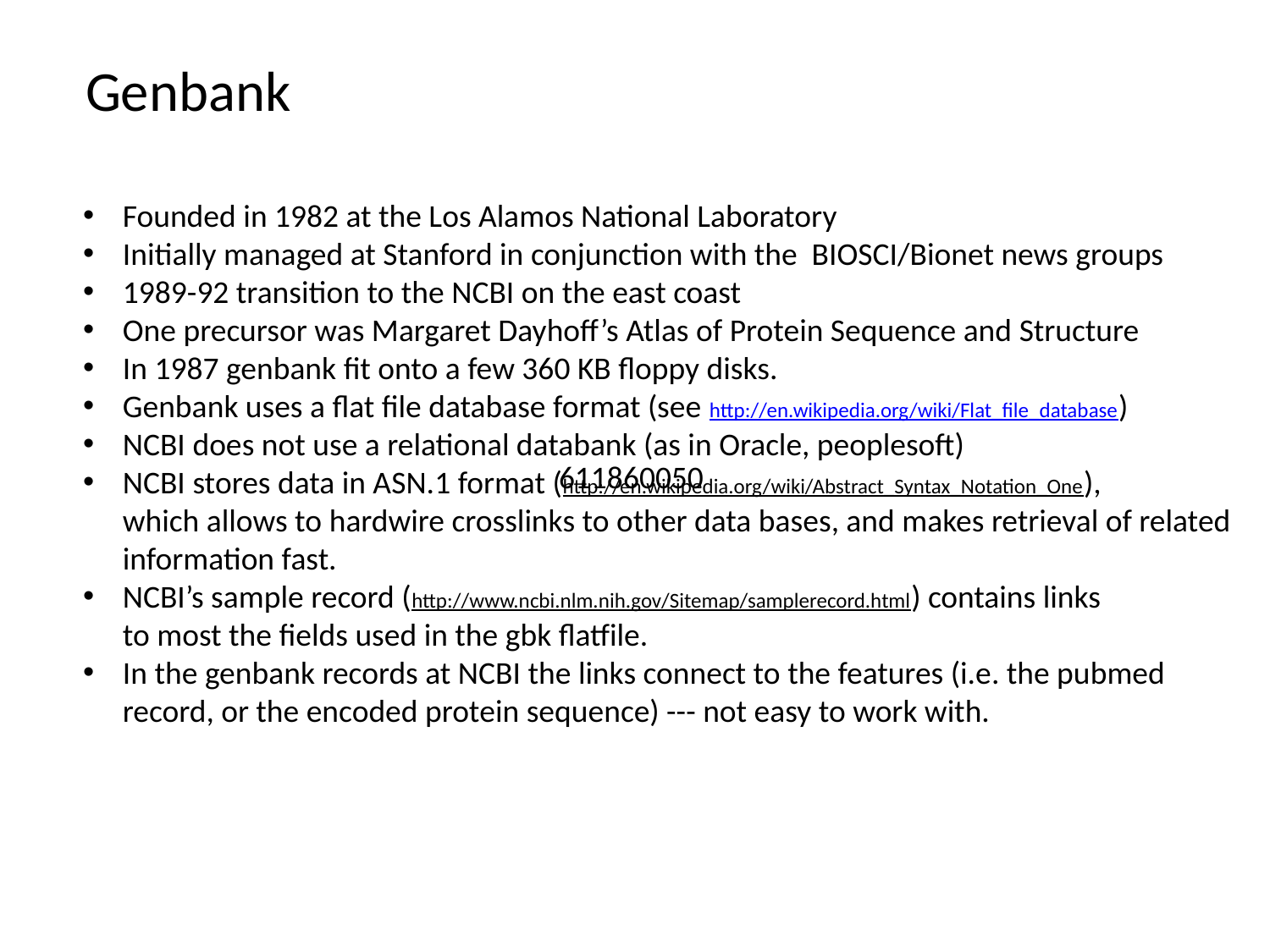

Genbank
Founded in 1982 at the Los Alamos National Laboratory
Initially managed at Stanford in conjunction with the  BIOSCI/Bionet news groups
1989-92 transition to the NCBI on the east coast
One precursor was Margaret Dayhoff’s Atlas of Protein Sequence and Structure
In 1987 genbank fit onto a few 360 KB floppy disks.
Genbank uses a flat file database format (see http://en.wikipedia.org/wiki/Flat_file_database)
NCBI does not use a relational databank (as in Oracle, peoplesoft)
NCBI stores data in ASN.1 format (http://en.wikipedia.org/wiki/Abstract_Syntax_Notation_One),
which allows to hardwire crosslinks to other data bases, and makes retrieval of related information fast.
NCBI’s sample record (http://www.ncbi.nlm.nih.gov/Sitemap/samplerecord.html) contains links
to most the fields used in the gbk flatfile.
In the genbank records at NCBI the links connect to the features (i.e. the pubmed record, or the encoded protein sequence) --- not easy to work with.

611860050